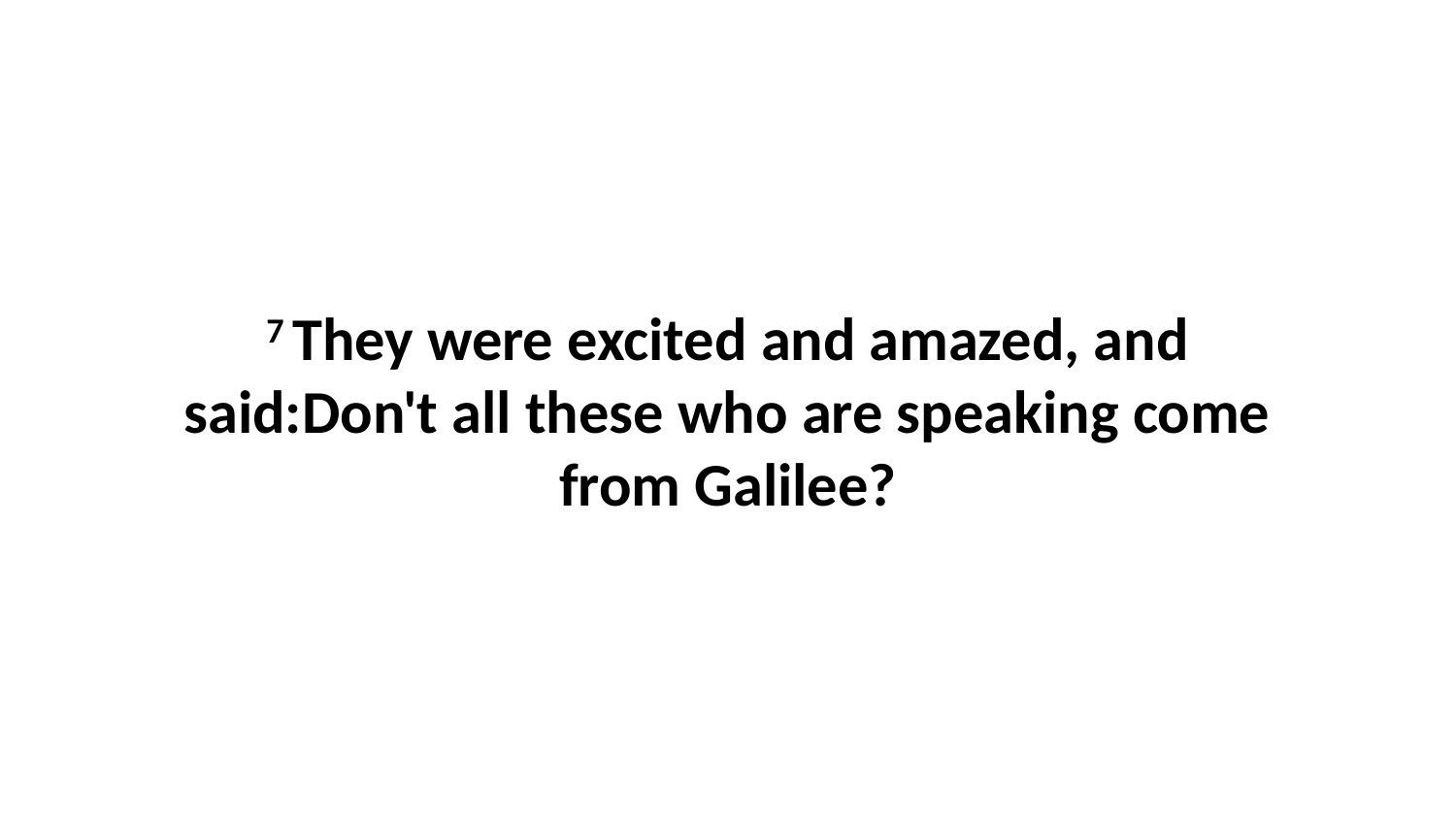

7 They were excited and amazed, and said:Don't all these who are speaking come from Galilee?